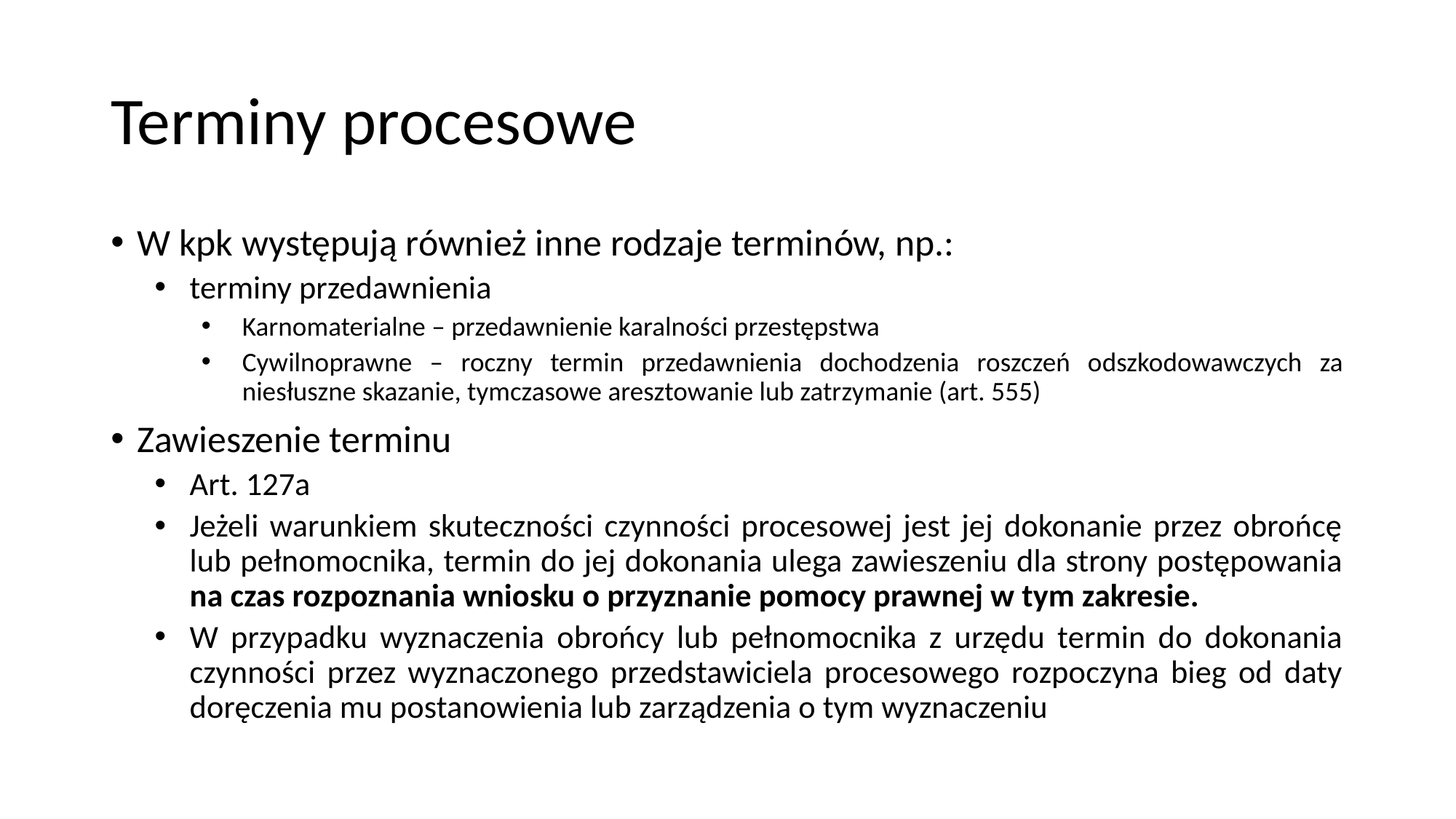

# Terminy procesowe
W kpk występują również inne rodzaje terminów, np.:
terminy przedawnienia
Karnomaterialne – przedawnienie karalności przestępstwa
Cywilnoprawne – roczny termin przedawnienia dochodzenia roszczeń odszkodowawczych za niesłuszne skazanie, tymczasowe aresztowanie lub zatrzymanie (art. 555)
Zawieszenie terminu
Art. 127a
Jeżeli warunkiem skuteczności czynności procesowej jest jej dokonanie przez obrońcę lub pełnomocnika, termin do jej dokonania ulega zawieszeniu dla strony postępowania na czas rozpoznania wniosku o przyznanie pomocy prawnej w tym zakresie.
W przypadku wyznaczenia obrońcy lub pełnomocnika z urzędu termin do dokonania czynności przez wyznaczonego przedstawiciela procesowego rozpoczyna bieg od daty doręczenia mu postanowienia lub zarządzenia o tym wyznaczeniu